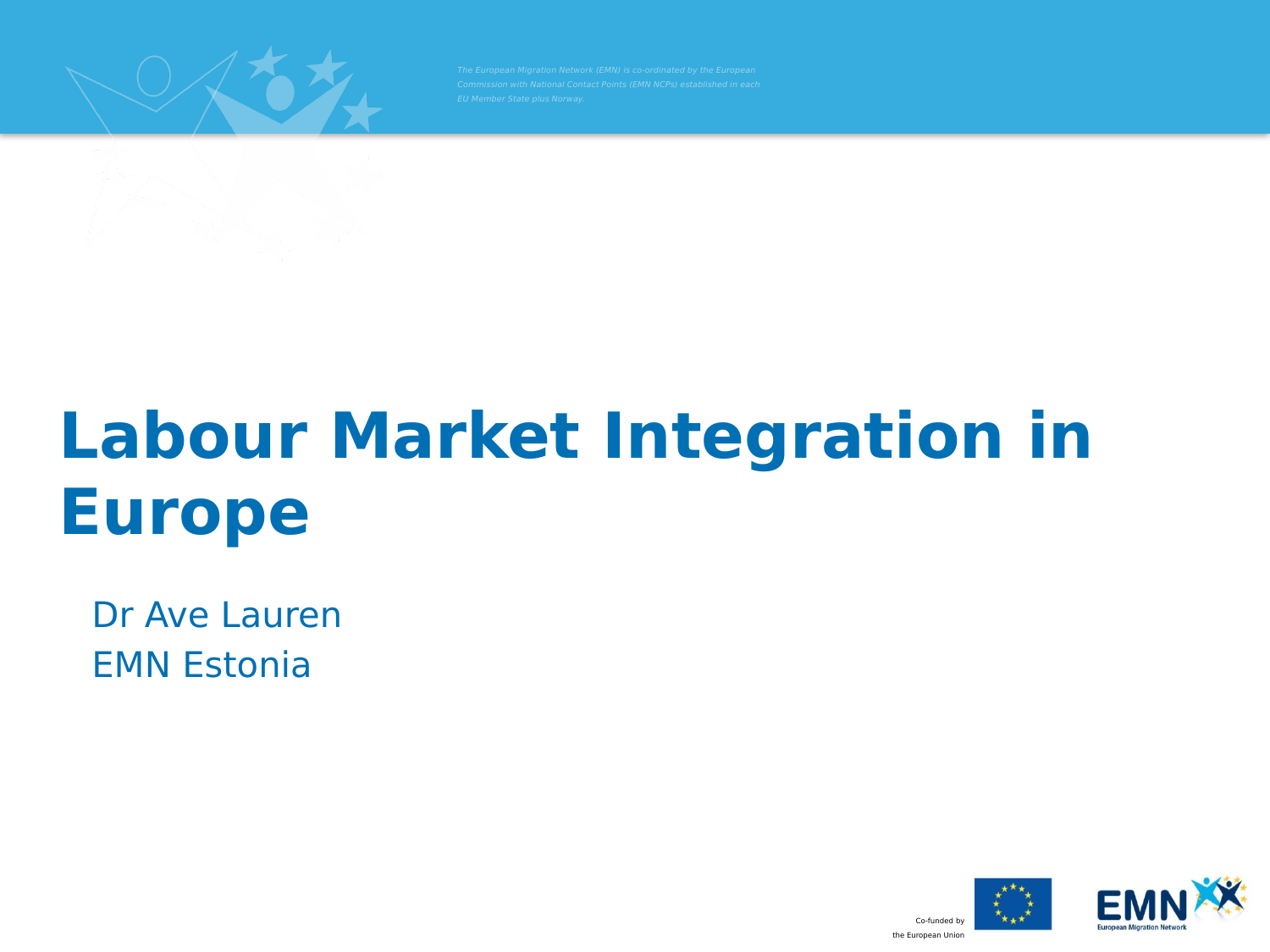

# Labour Market Integration in Europe
Dr Ave Lauren
EMN Estonia